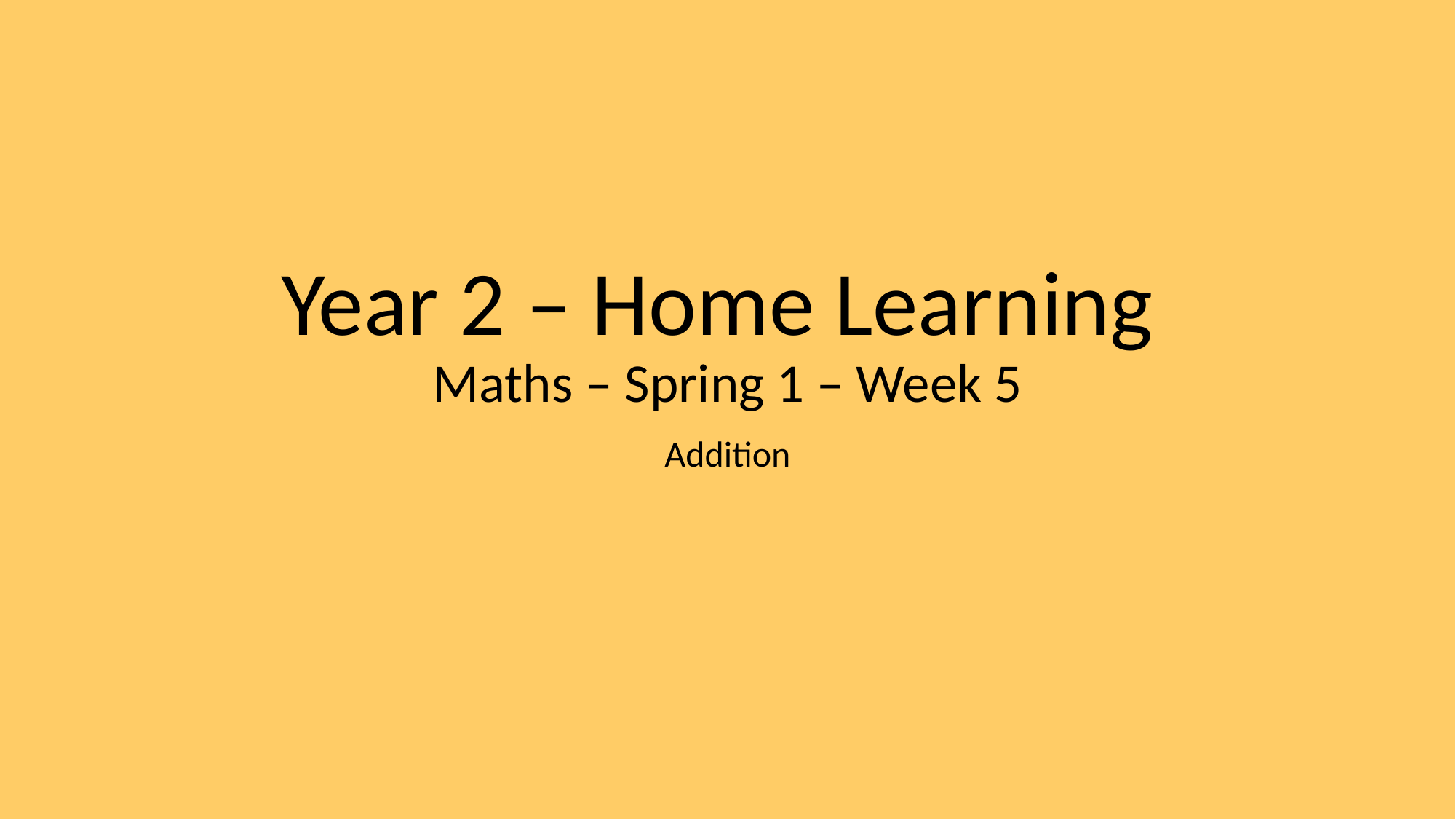

# Year 2 – Home Learning Maths – Spring 1 – Week 5
Addition